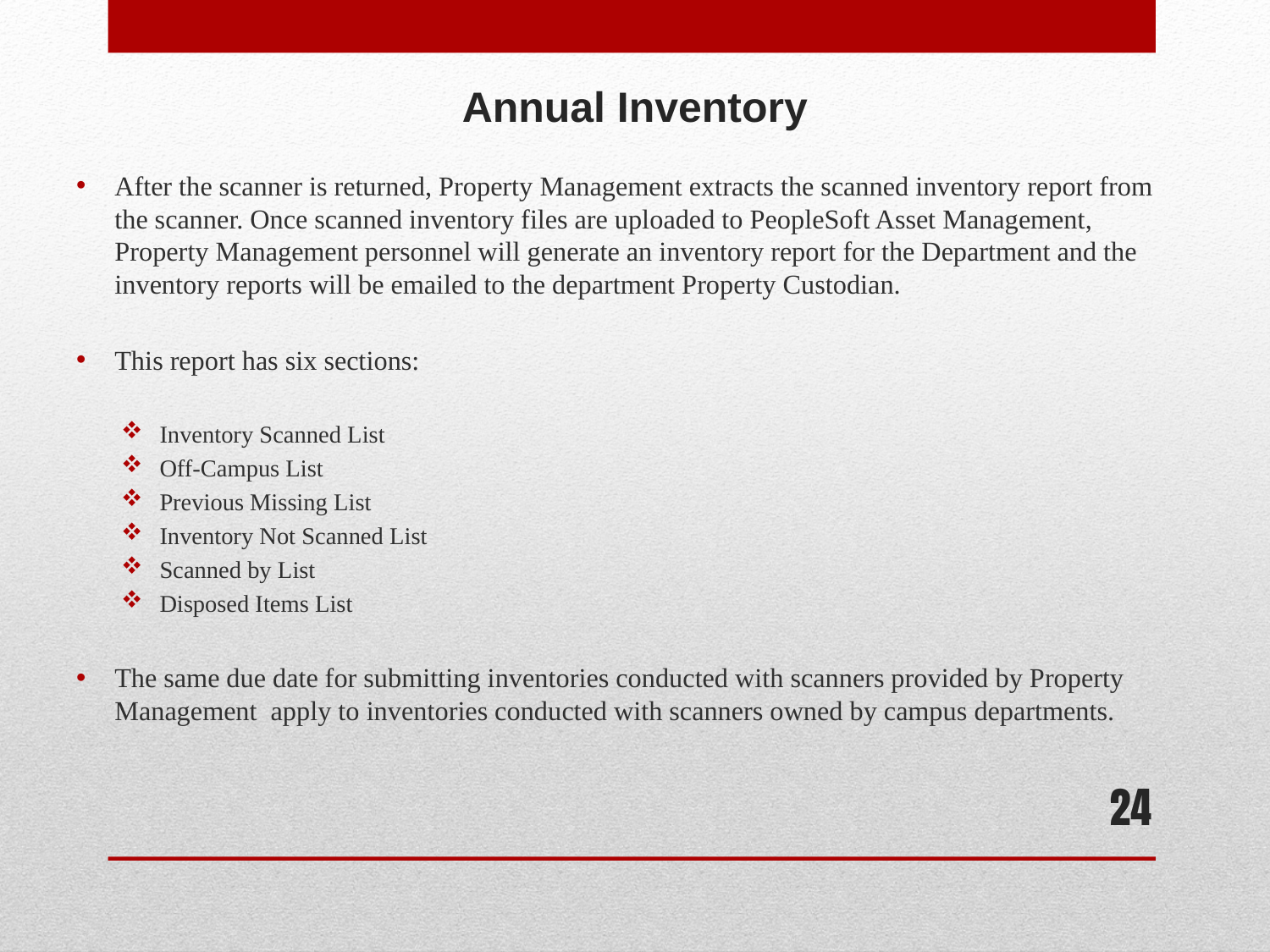

# Annual Inventory
After the scanner is returned, Property Management extracts the scanned inventory report from the scanner. Once scanned inventory files are uploaded to PeopleSoft Asset Management, Property Management personnel will generate an inventory report for the Department and the inventory reports will be emailed to the department Property Custodian.

This report has six sections:

Inventory Scanned List
Off-Campus List
Previous Missing List
Inventory Not Scanned List
Scanned by List
Disposed Items List

The same due date for submitting inventories conducted with scanners provided by Property Management  apply to inventories conducted with scanners owned by campus departments.

24